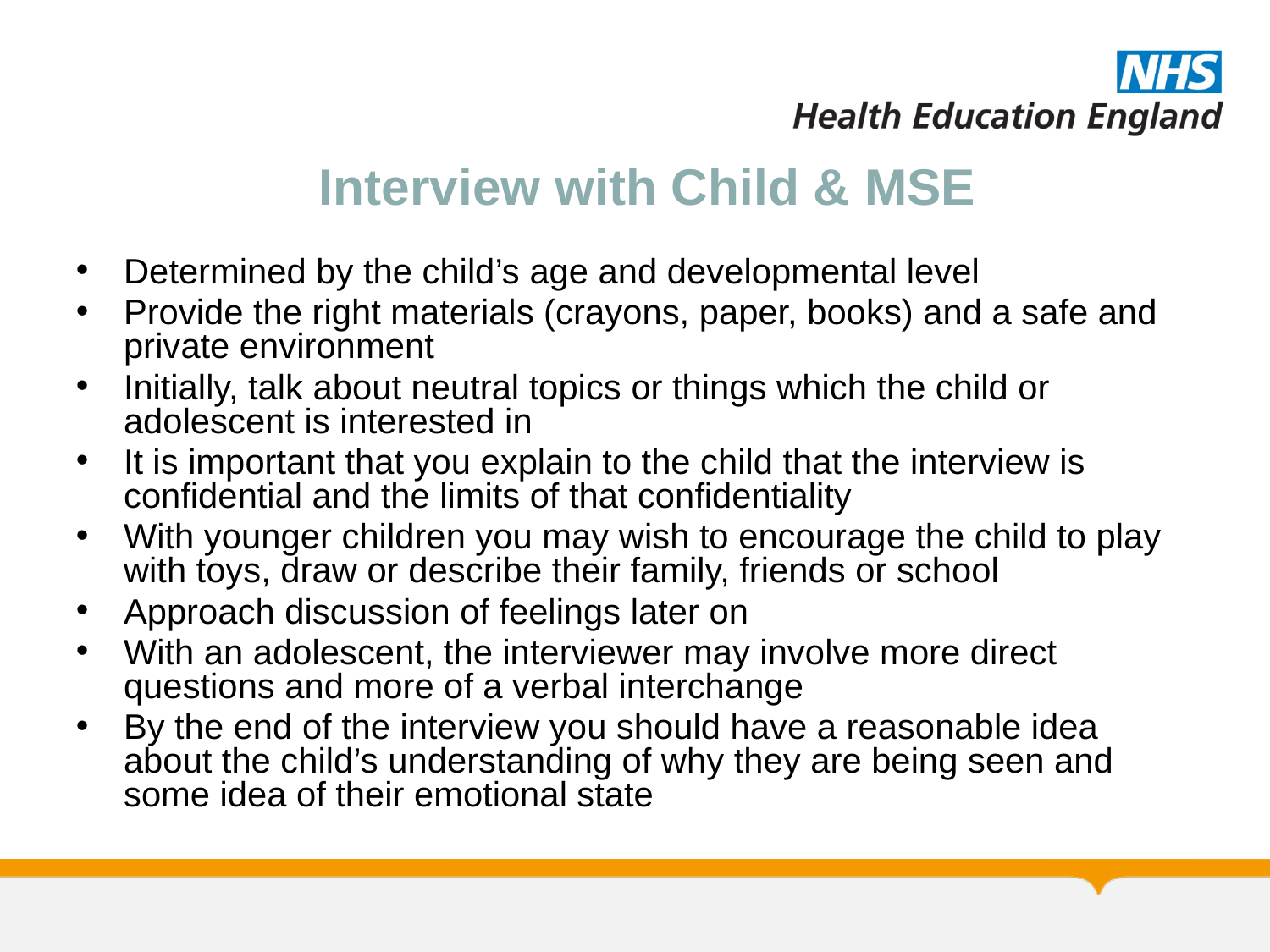

# Interview with Child & MSE

Determined by the child’s age and developmental level
Provide the right materials (crayons, paper, books) and a safe and private environment
Initially, talk about neutral topics or things which the child or adolescent is interested in
It is important that you explain to the child that the interview is confidential and the limits of that confidentiality
With younger children you may wish to encourage the child to play with toys, draw or describe their family, friends or school
Approach discussion of feelings later on
With an adolescent, the interviewer may involve more direct questions and more of a verbal interchange
By the end of the interview you should have a reasonable idea about the child’s understanding of why they are being seen and some idea of their emotional state